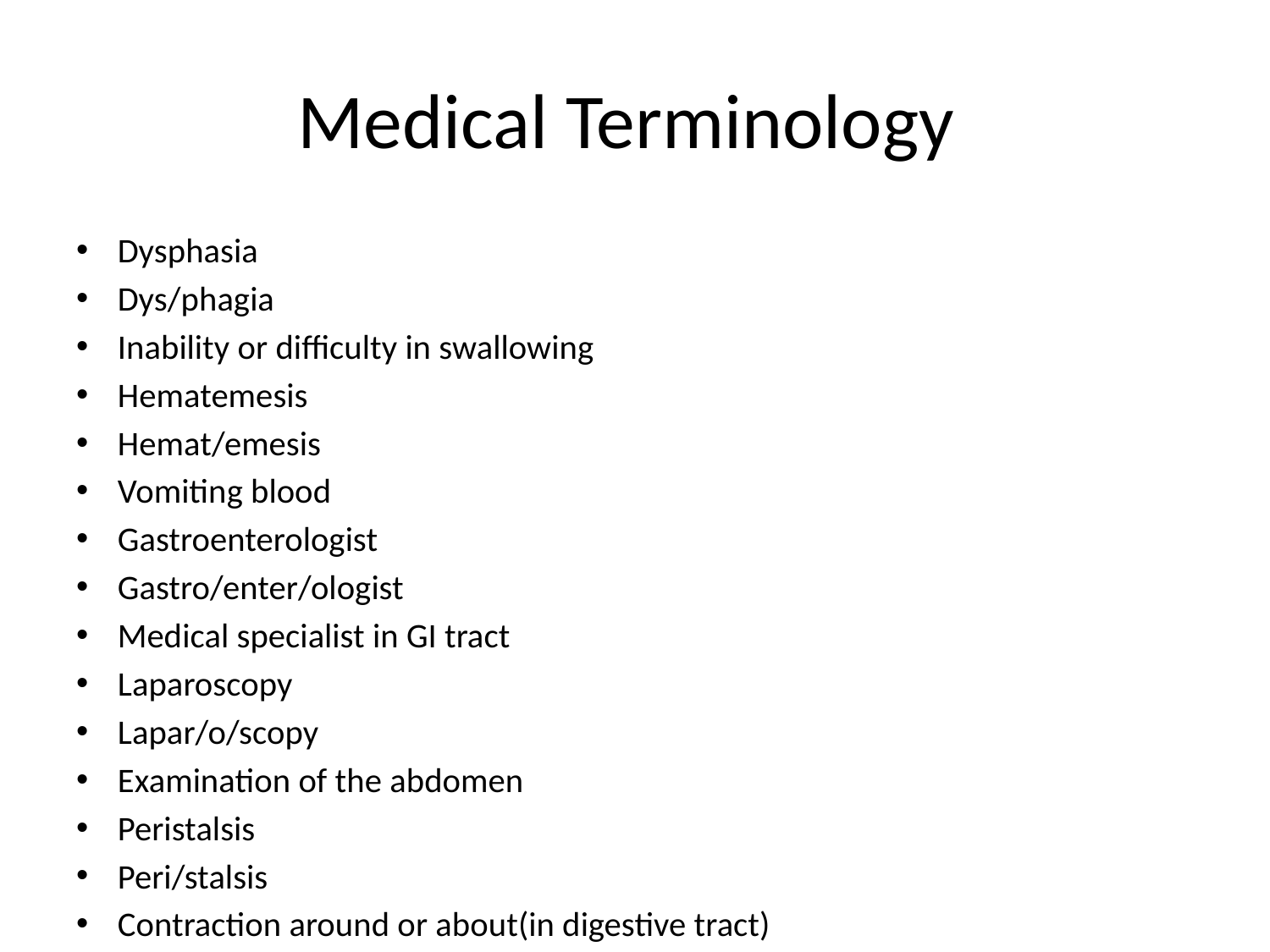

# Medical Terminology
Dysphasia
Dys/phagia
Inability or difficulty in swallowing
Hematemesis
Hemat/emesis
Vomiting blood
Gastroenterologist
Gastro/enter/ologist
Medical specialist in GI tract
Laparoscopy
Lapar/o/scopy
Examination of the abdomen
Peristalsis
Peri/stalsis
Contraction around or about(in digestive tract)